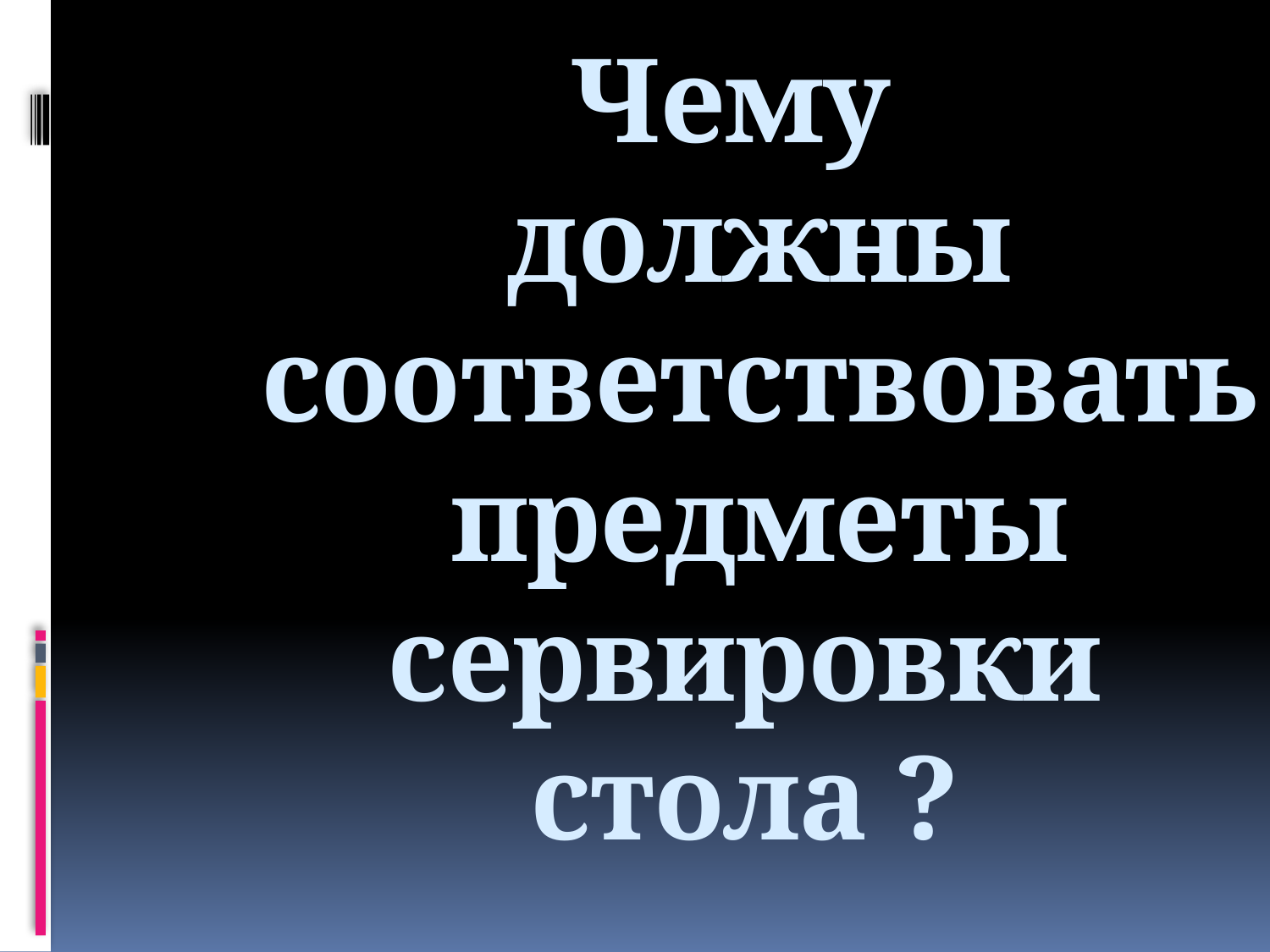

# Чему должны  соответствовать предметы сервировки стола ?